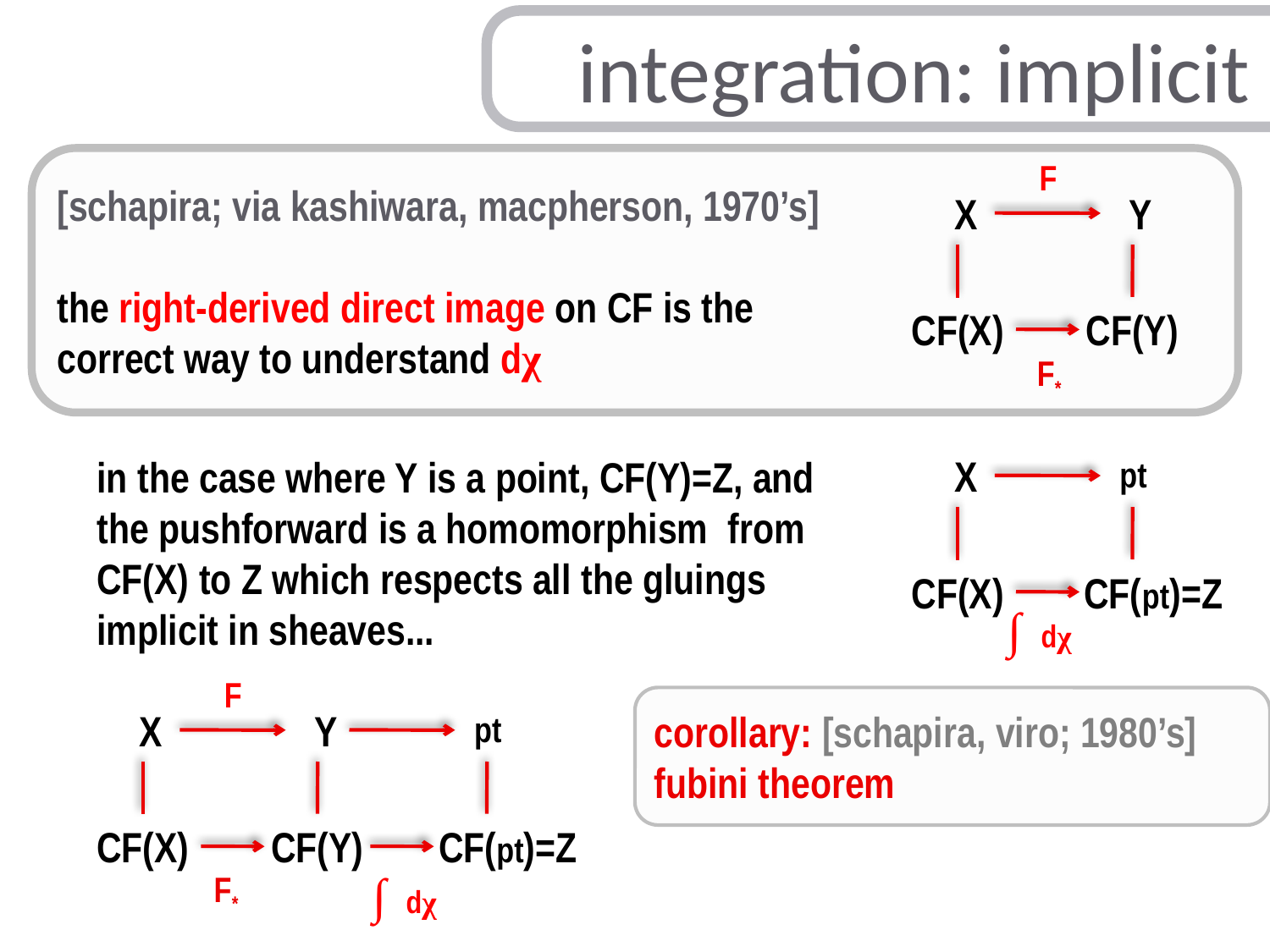

integration: implicit
[schapira; via kashiwara, macpherson, 1970’s]
the right-derived direct image on CF is the
correct way to understand dχ
F
X
Y
CF(X)
CF(Y)
F*
X
pt
CF(X)
CF(pt)=Z
in the case where Y is a point, CF(Y)=Z, and the pushforward is a homomorphism  from CF(X) to Z which respects all the gluings implicit in sheaves...
∫  dχ
F
corollary: [schapira, viro; 1980’s]
fubini theorem
X
Y
CF(X)
CF(Y)
pt
CF(pt)=Z
∫  dχ
F*